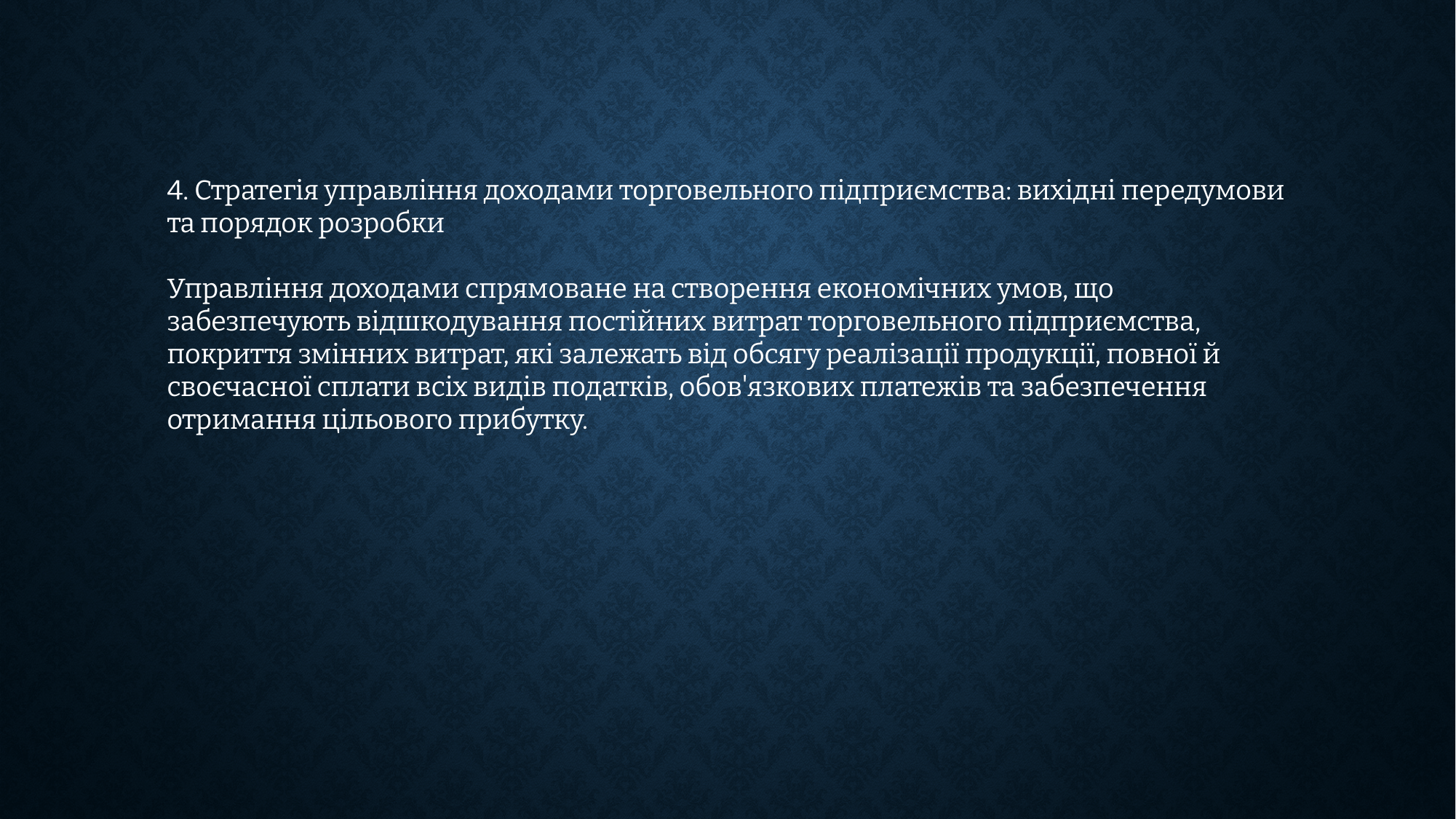

4. Стратегія управління доходами торговельного підприємства: вихідні передумови та порядок розробки

Управління доходами спрямоване на створення економічних умов, що забезпечують відшкодування постійних витрат торговельного підприємства, покриття змінних витрат, які залежать від обсягу реалізації продукції, повної й своєчасної сплати всіх видів податків, обов'язкових платежів та забезпечення отримання цільового прибутку.